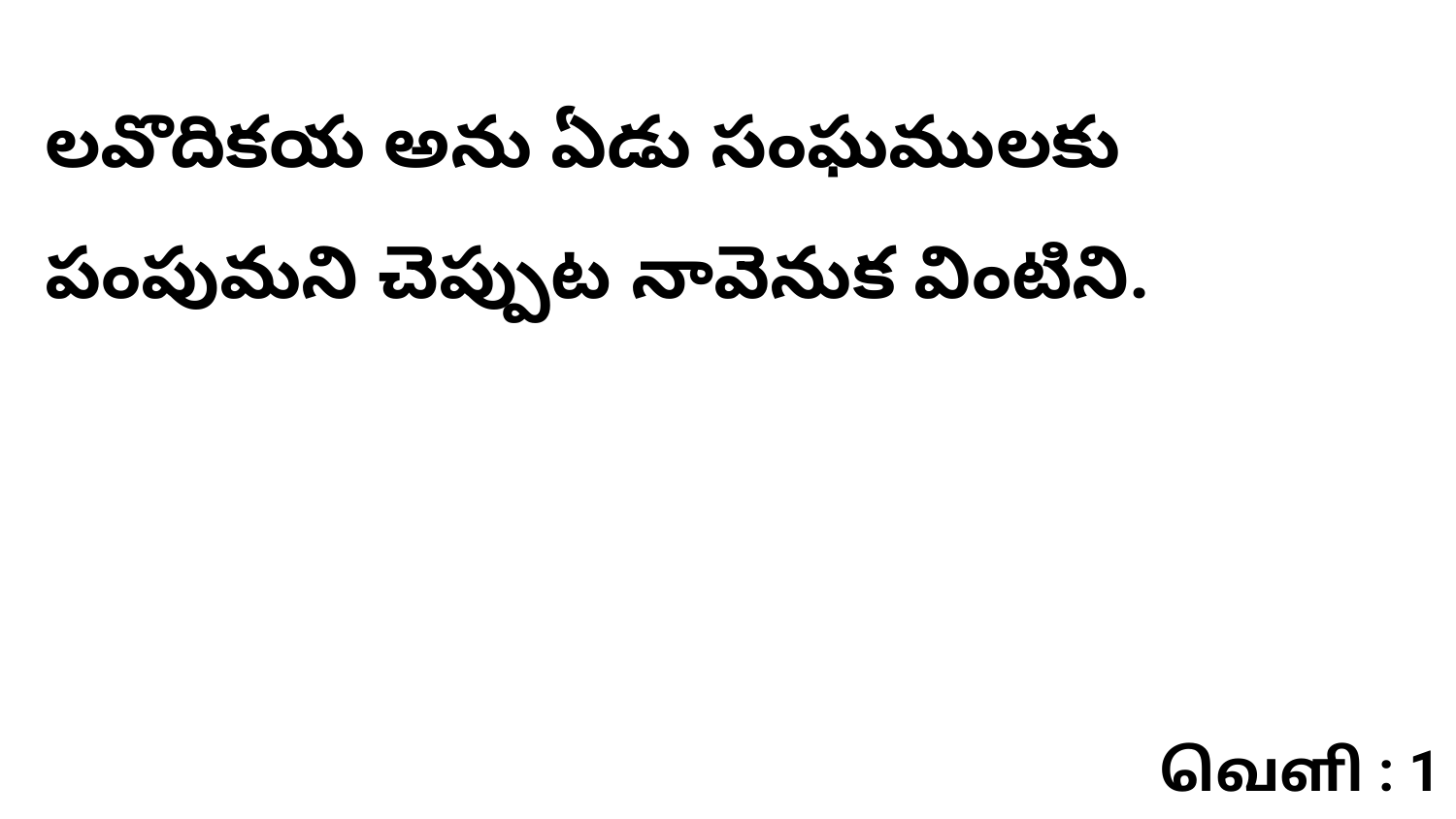

లవొదికయ అను ఏడు సంఘములకు పంపుమని చెప్పుట నావెనుక వింటిని.
வெளி : 1